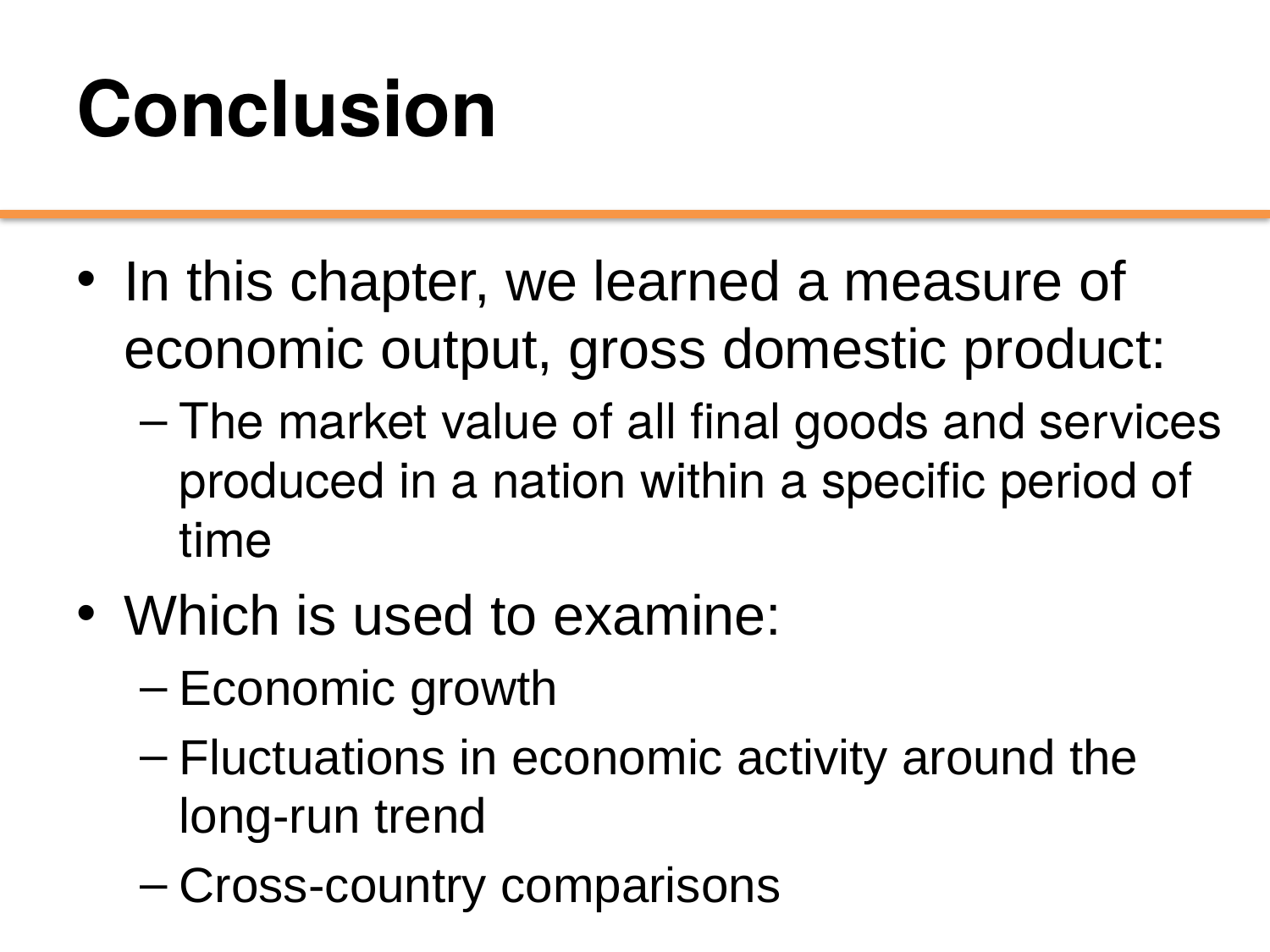

# Conclusion
In this chapter, we learned a measure of economic output, gross domestic product:
The market value of all final goods and services produced in a nation within a specific period of time
Which is used to examine:
Economic growth
Fluctuations in economic activity around the long-run trend
Cross-country comparisons